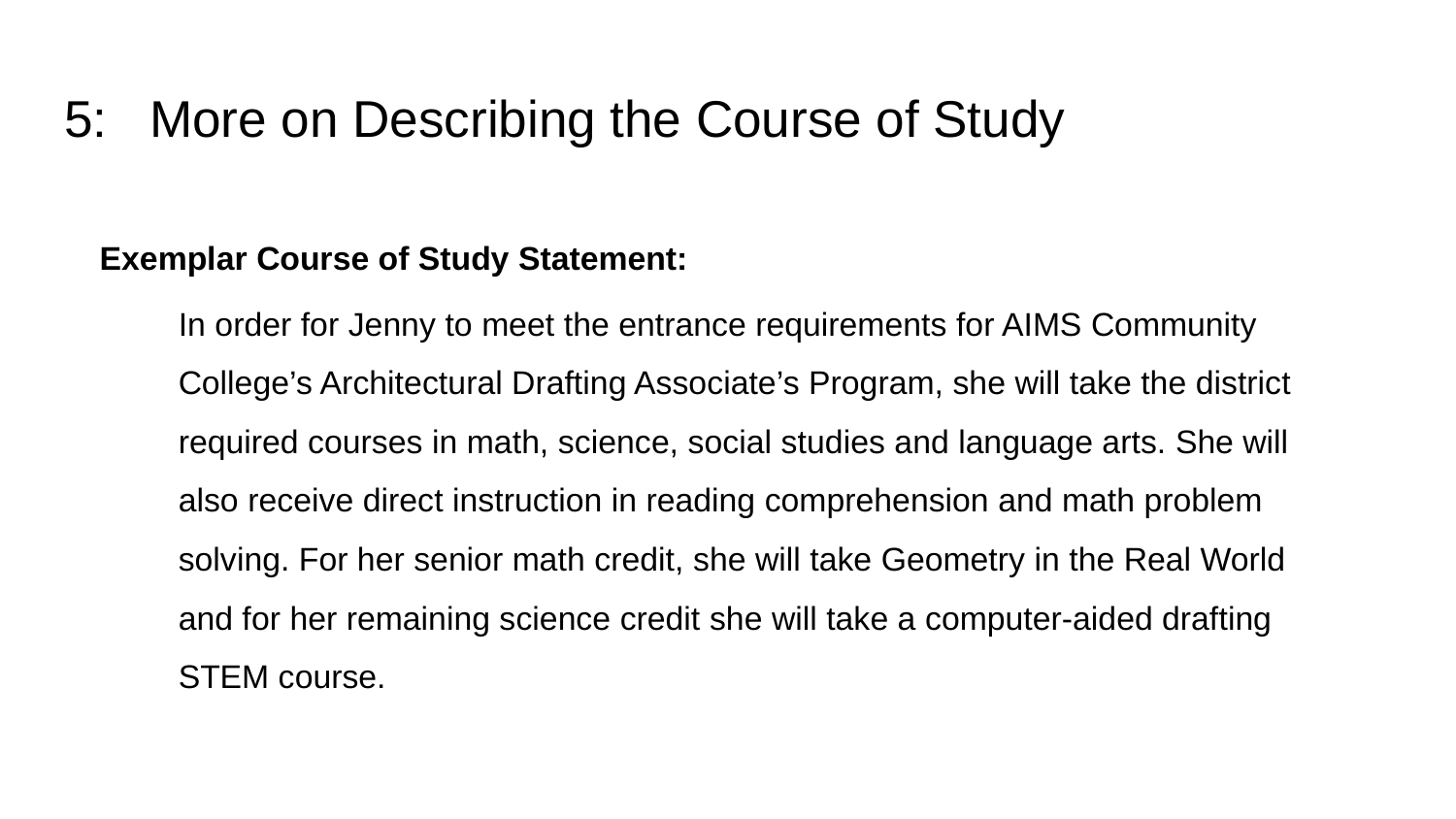

# 5:   More on Describing the Course of Study
Exemplar Course of Study Statement:
In order for Jenny to meet the entrance requirements for AIMS Community College’s Architectural Drafting Associate’s Program, she will take the district required courses in math, science, social studies and language arts. She will also receive direct instruction in reading comprehension and math problem solving. For her senior math credit, she will take Geometry in the Real World and for her remaining science credit she will take a computer-aided drafting STEM course.